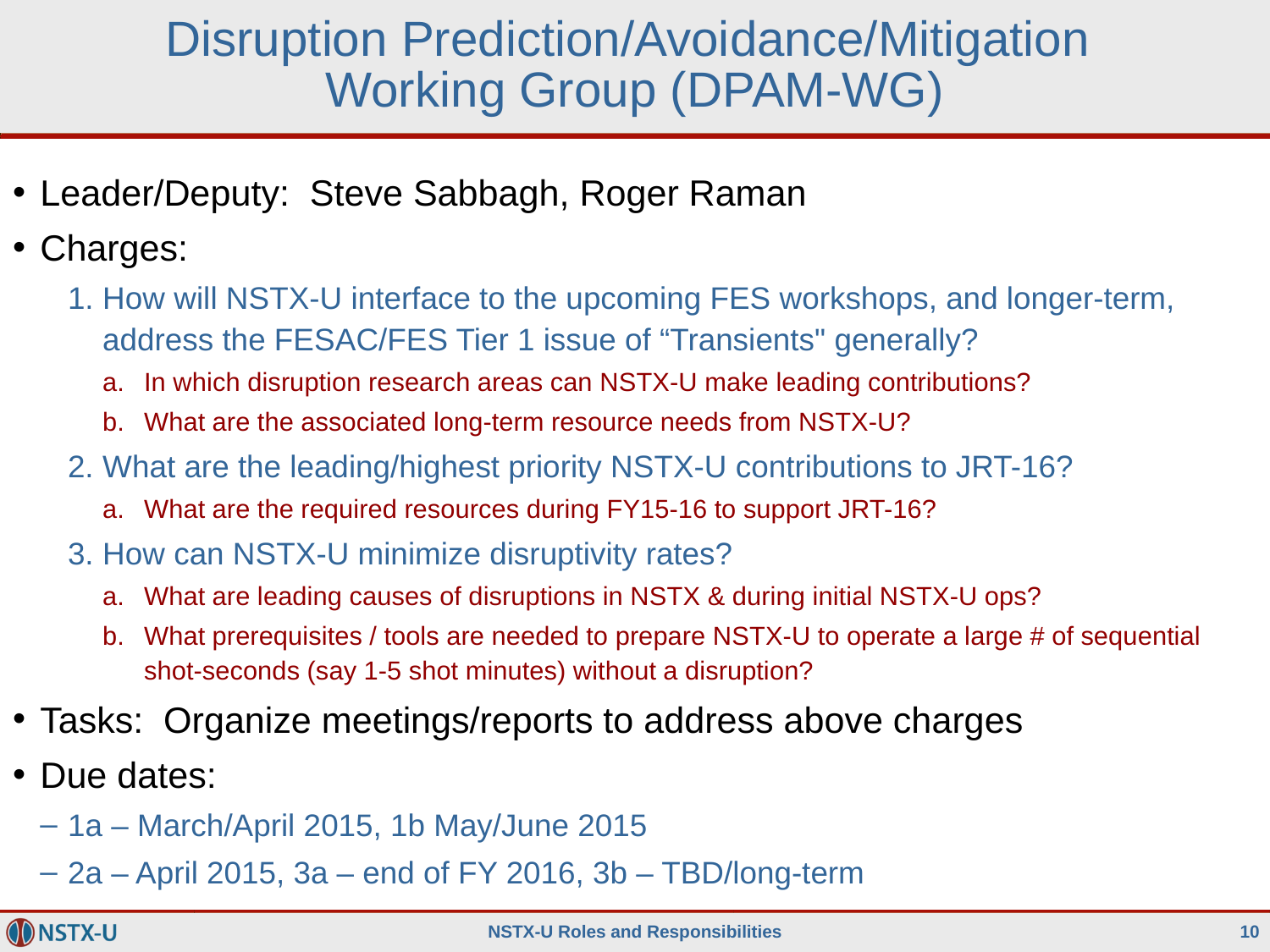

# Disruption Prediction/Avoidance/Mitigation Working Group (DPAM-WG)
Leader/Deputy:  Steve Sabbagh, Roger Raman
Charges:
How will NSTX-U interface to the upcoming FES workshops, and longer-term, address the FESAC/FES Tier 1 issue of “Transients" generally?
In which disruption research areas can NSTX-U make leading contributions?
What are the associated long-term resource needs from NSTX-U?
What are the leading/highest priority NSTX-U contributions to JRT-16?
What are the required resources during FY15-16 to support JRT-16?
How can NSTX-U minimize disruptivity rates?
What are leading causes of disruptions in NSTX & during initial NSTX-U ops?
What prerequisites / tools are needed to prepare NSTX-U to operate a large # of sequential shot-seconds (say 1-5 shot minutes) without a disruption?
Tasks:  Organize meetings/reports to address above charges
Due dates:
1a – March/April 2015, 1b May/June 2015
2a – April 2015, 3a – end of FY 2016, 3b – TBD/long-term